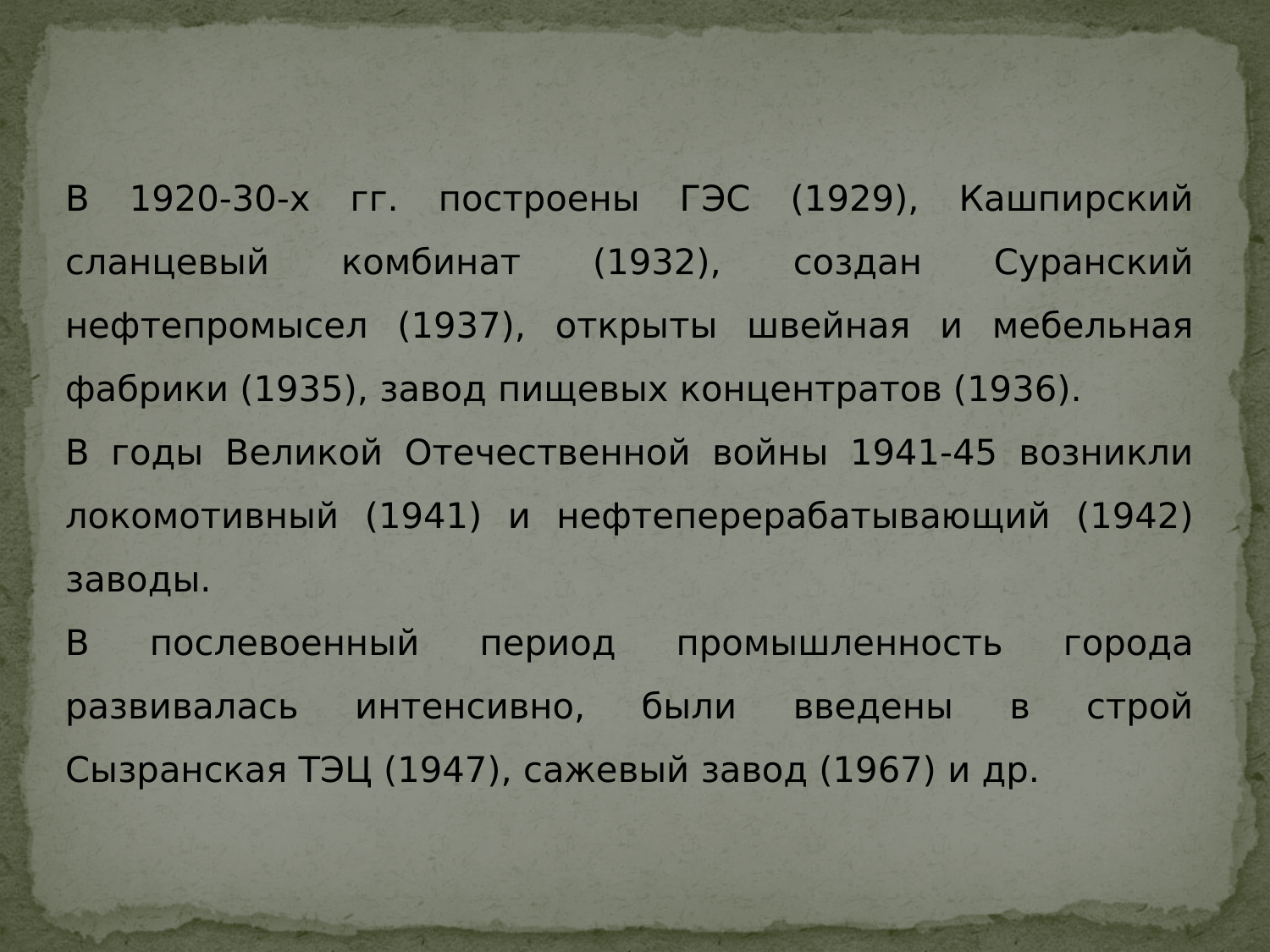

В 1920-30-х гг. построены ГЭС (1929), Кашпирский сланцевый комбинат (1932), создан Суранский нефтепромысел (1937), открыты швейная и мебельная фабрики (1935), завод пищевых концентратов (1936).
В годы Великой Отечественной войны 1941-45 возникли локомотивный (1941) и нефтеперерабатывающий (1942) заводы.
В послевоенный период промышленность города развивалась интенсивно, были введены в строй Сызранская ТЭЦ (1947), сажевый завод (1967) и др.